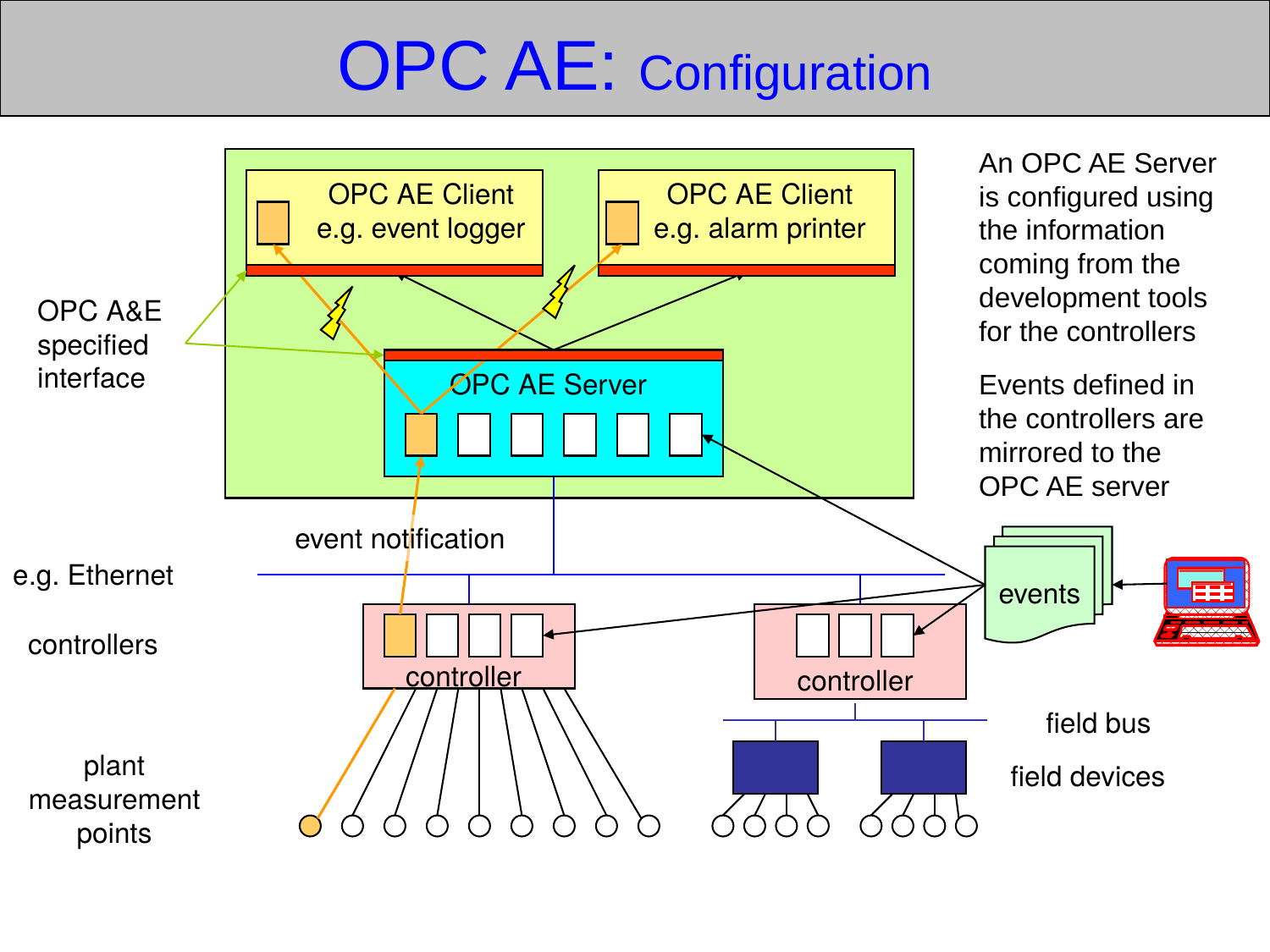

OPC AE: Configuration
An OPC AE Server
is configured using the information coming from the
development tools for the controllers

OPC AE Client
e.g. event logger

OPC AE Client
e.g. alarm printer

OPC A&E specified interface

OPC AE Server
Events defined in the controllers are mirrored to the OPC AE server

event notification
events
e.g. Ethernet

controllers
controller
controller

field bus

plant measurement points

field devices